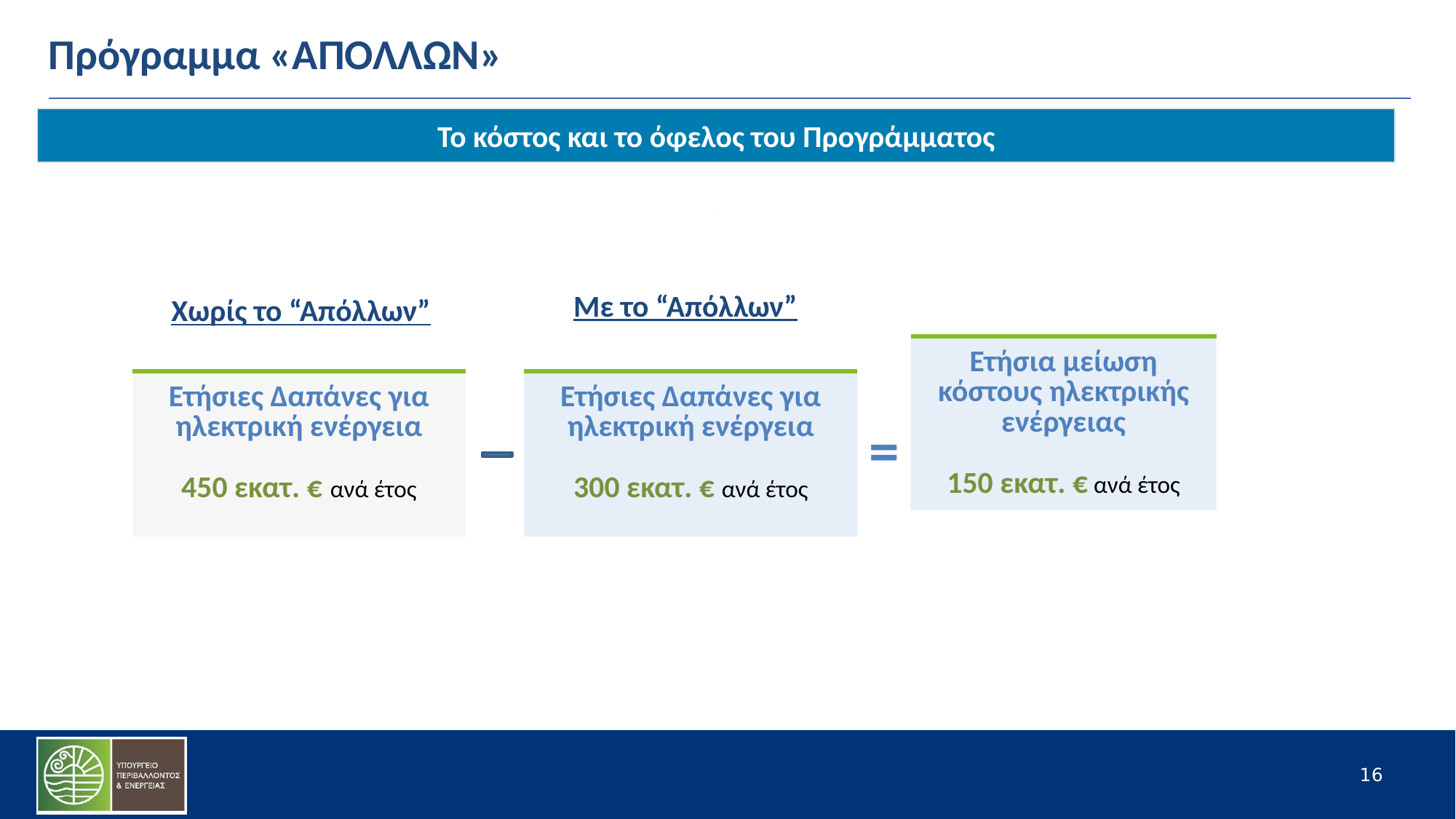

# Πρόγραμμα «ΑΠΟΛΛΩΝ»
Το κόστος και το όφελος του Προγράμματος

Με το “Απόλλων”
Χωρίς το “Απόλλων”
| Ετήσια μείωση κόστους ηλεκτρικής ενέργειας 150 εκατ. € ανά έτος |
| --- |
| Ετήσιες Δαπάνες για ηλεκτρική ενέργεια 450 εκατ. € ανά έτος |
| --- |
| Ετήσιες Δαπάνες για ηλεκτρική ενέργεια 300 εκατ. € ανά έτος |
| --- |
=

16